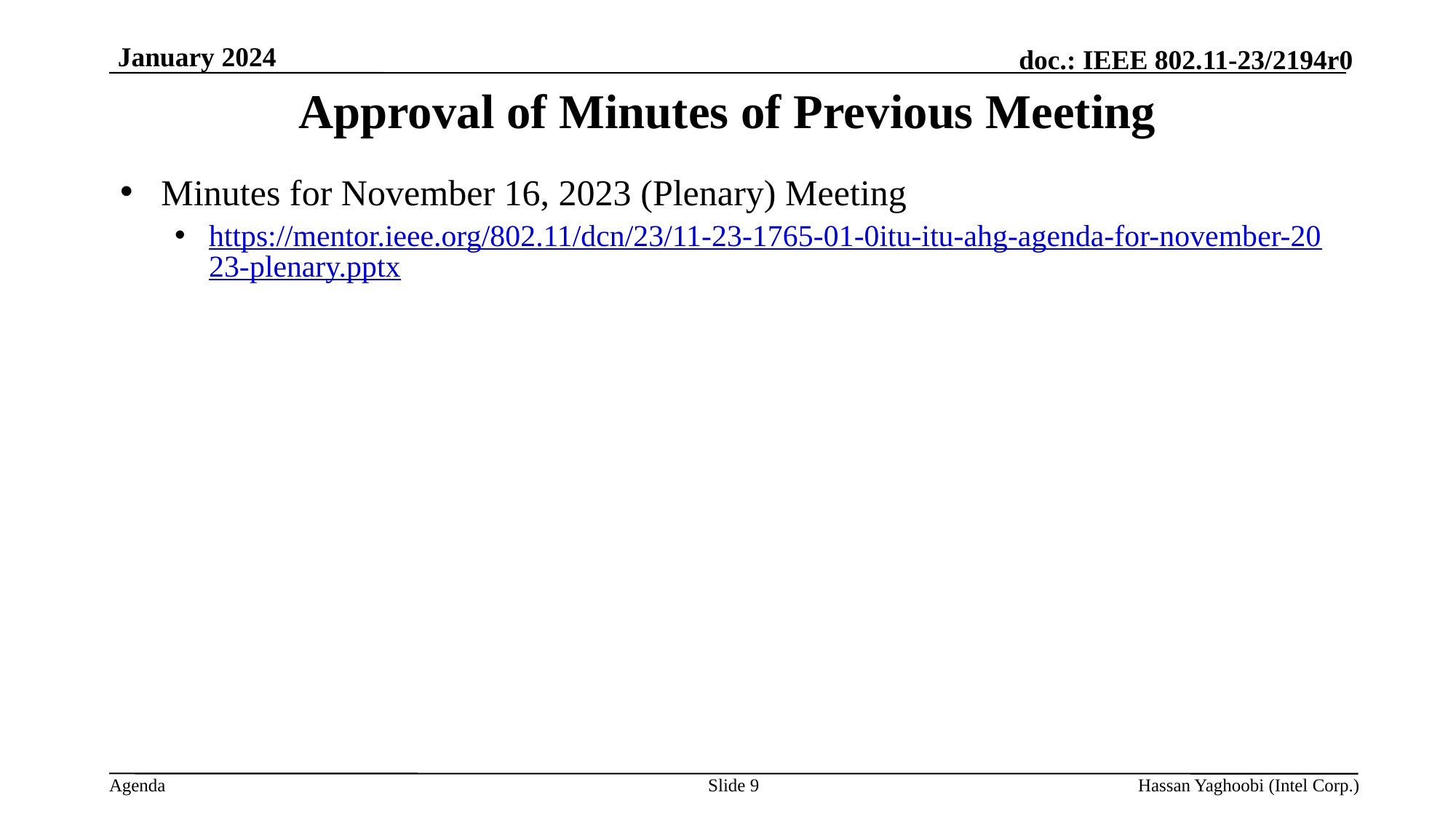

January 2024
# Approval of Minutes of Previous Meeting
Minutes for November 16, 2023 (Plenary) Meeting
https://mentor.ieee.org/802.11/dcn/23/11-23-1765-01-0itu-itu-ahg-agenda-for-november-2023-plenary.pptx
Slide 9
Hassan Yaghoobi (Intel Corp.)